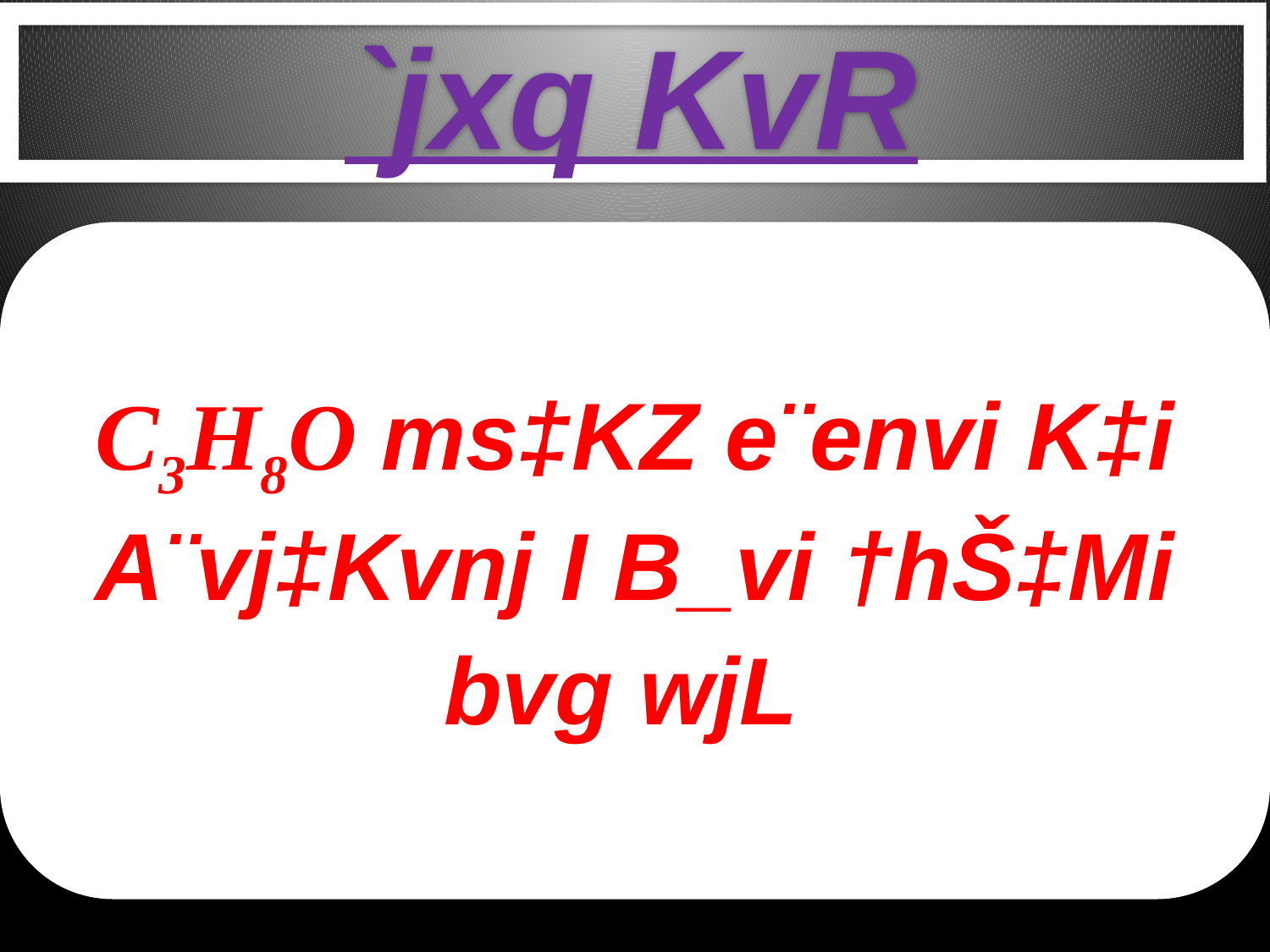

`jxq KvR
C3H8O ms‡KZ e¨envi K‡i A¨vj‡Kvnj I B_vi †hŠ‡Mi bvg wjL|
#